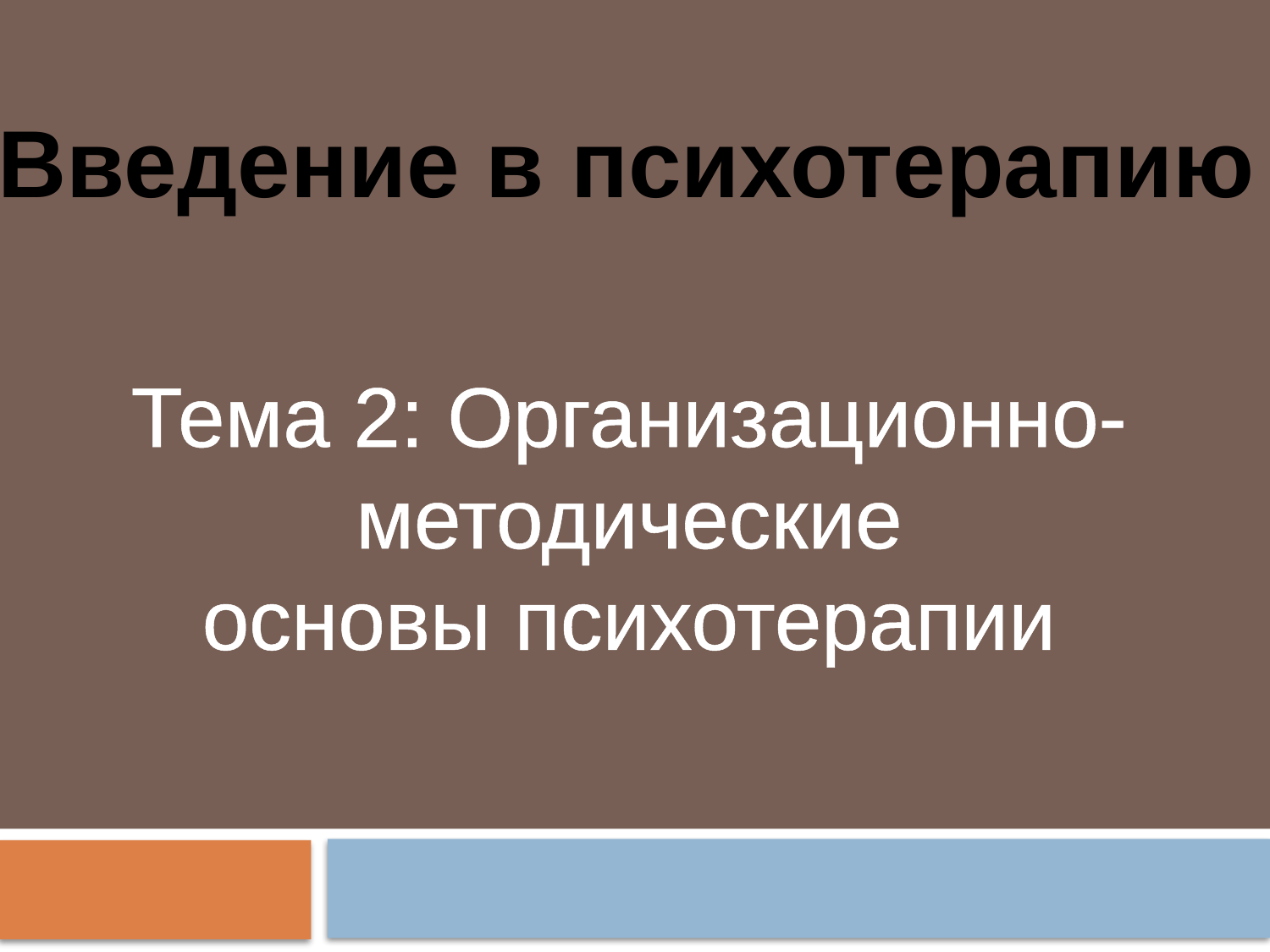

Введение в психотерапию
Тема 2: Организационно-методические
основы психотерапии